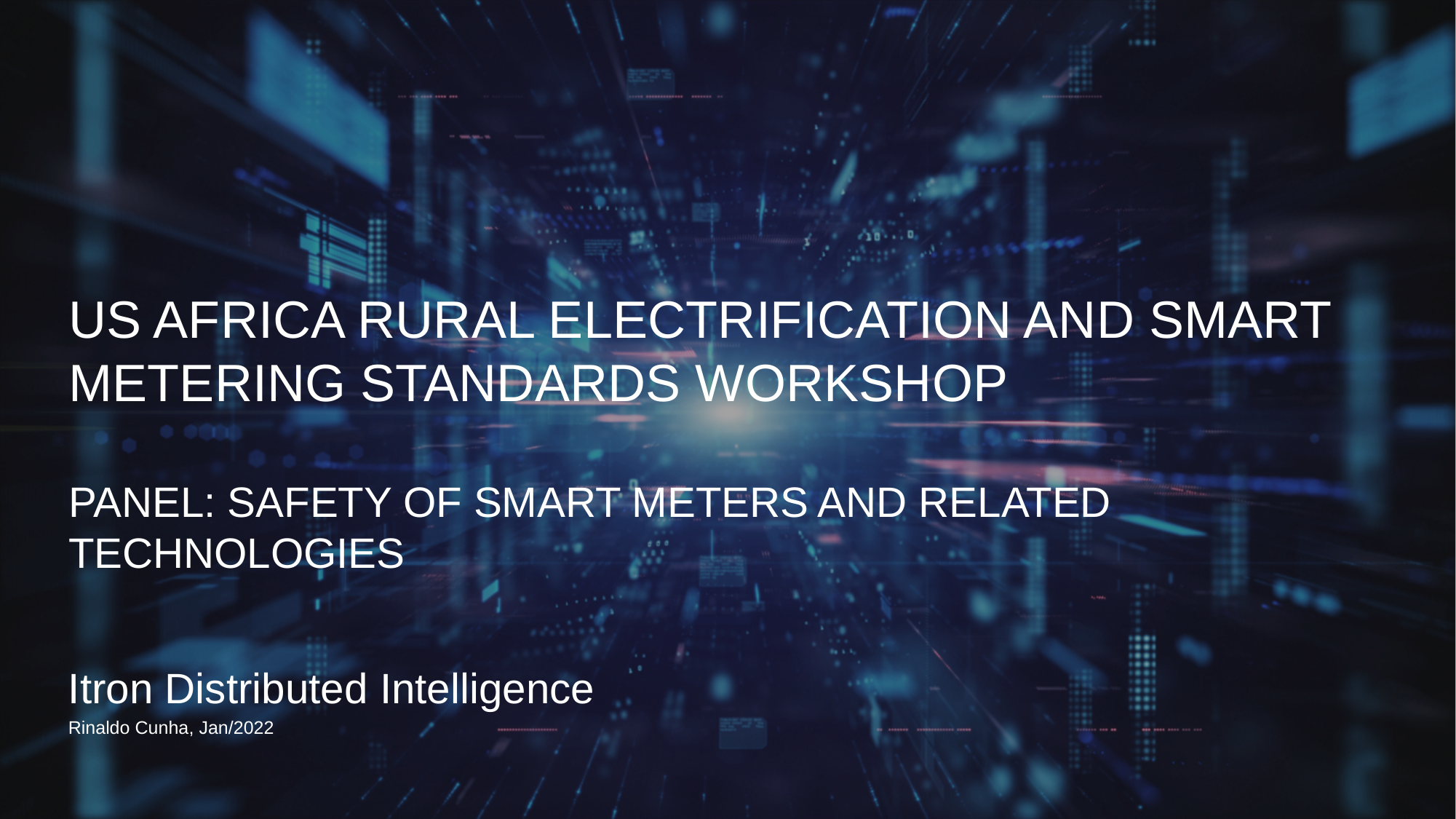

# US Africa Rural Electrification and Smart Metering Standards Workshop Panel: Safety of Smart Meters and Related Technologies

Itron Distributed Intelligence
Rinaldo Cunha, Jan/2022